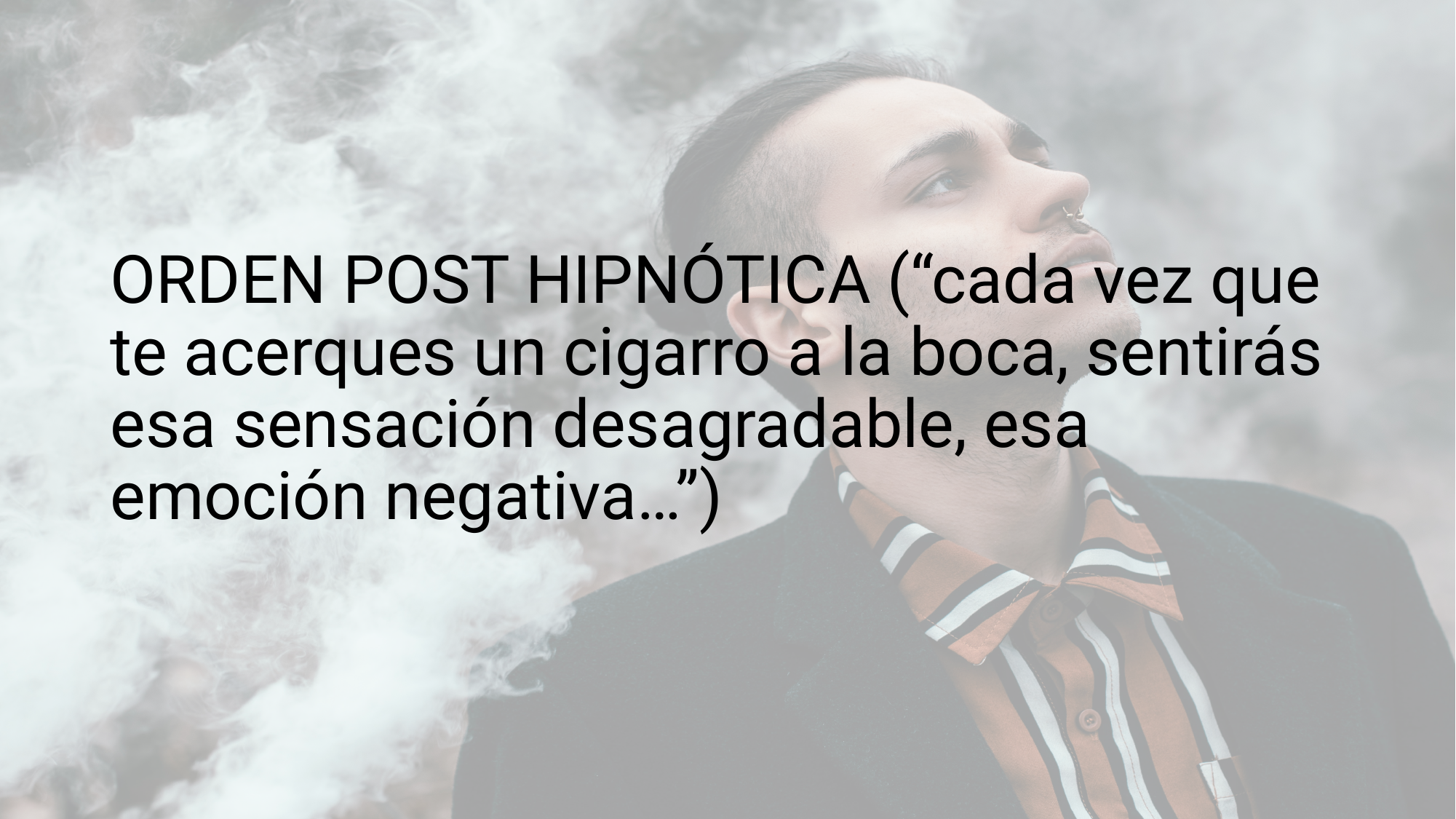

# ORDEN POST HIPNÓTICA (“cada vez que te acerques un cigarro a la boca, sentirás esa sensación desagradable, esa emoción negativa…”)